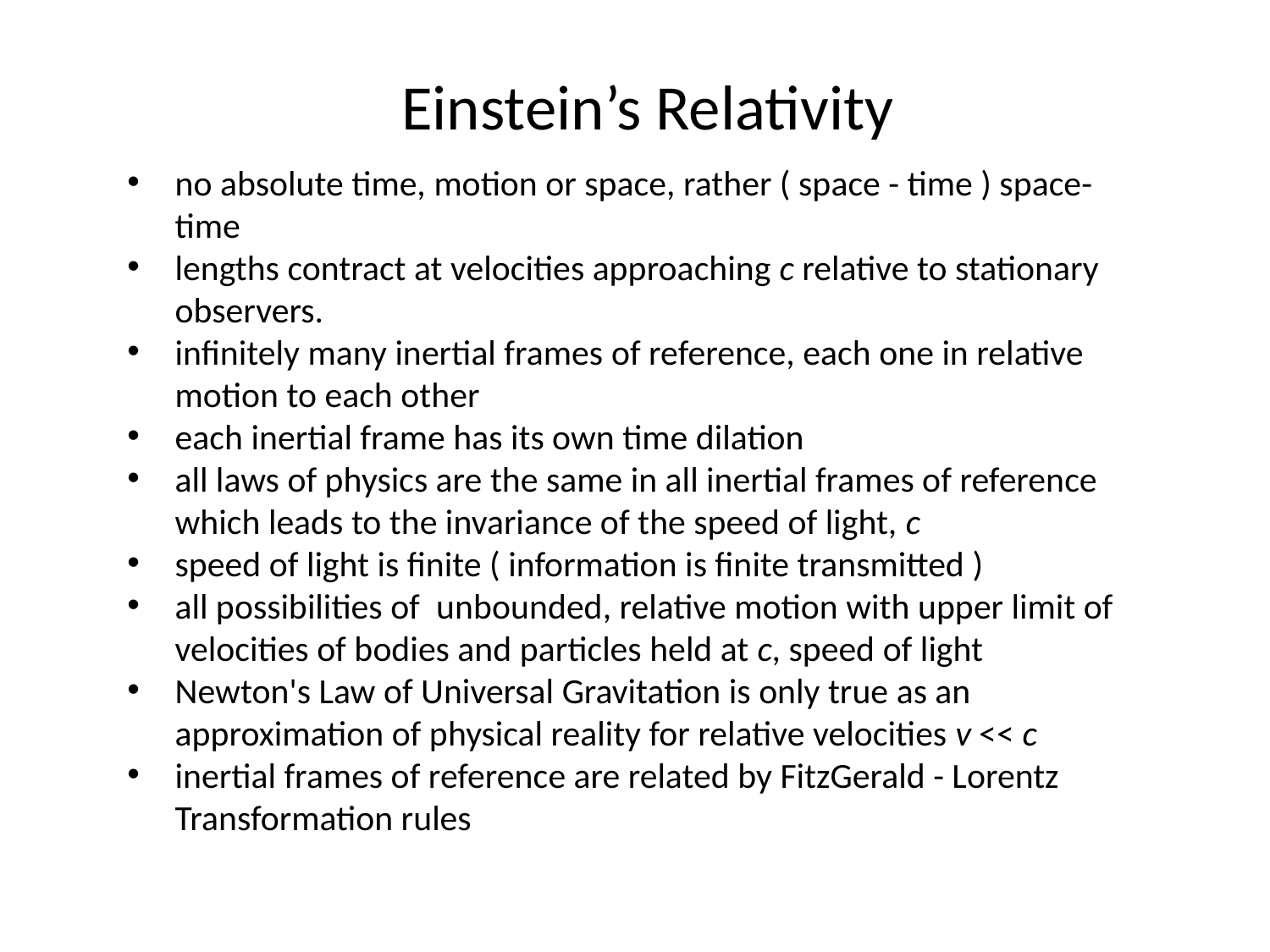

Einstein’s Relativity
no absolute time, motion or space, rather ( space - time ) space-time
lengths contract at velocities approaching c relative to stationary observers.
infinitely many inertial frames of reference, each one in relative motion to each other
each inertial frame has its own time dilation
all laws of physics are the same in all inertial frames of reference which leads to the invariance of the speed of light, c
speed of light is finite ( information is finite transmitted )
all possibilities of  unbounded, relative motion with upper limit of velocities of bodies and particles held at c, speed of light
Newton's Law of Universal Gravitation is only true as an approximation of physical reality for relative velocities v << c
inertial frames of reference are related by FitzGerald - Lorentz Transformation rules